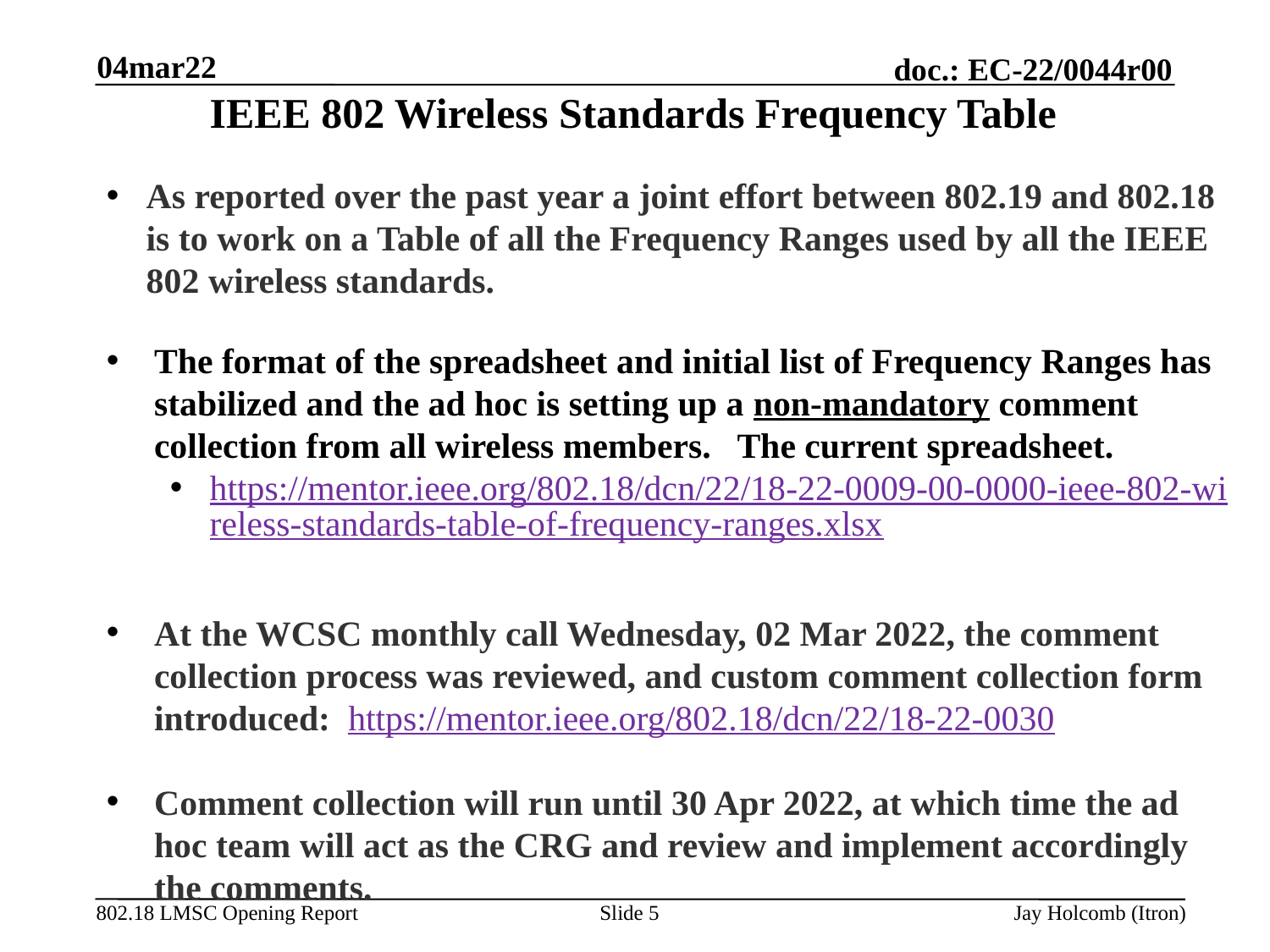

04mar22
# IEEE 802 Wireless Standards Frequency Table

As reported over the past year a joint effort between 802.19 and 802.18 is to work on a Table of all the Frequency Ranges used by all the IEEE 802 wireless standards.

The format of the spreadsheet and initial list of Frequency Ranges has stabilized and the ad hoc is setting up a non-mandatory comment collection from all wireless members.   The current spreadsheet.
https://mentor.ieee.org/802.18/dcn/22/18-22-0009-00-0000-ieee-802-wireless-standards-table-of-frequency-ranges.xlsx

At the WCSC monthly call Wednesday, 02 Mar 2022, the comment collection process was reviewed, and custom comment collection form introduced:  https://mentor.ieee.org/802.18/dcn/22/18-22-0030

Comment collection will run until 30 Apr 2022, at which time the ad hoc team will act as the CRG and review and implement accordingly the comments.

Slide 5
Jay Holcomb (Itron)